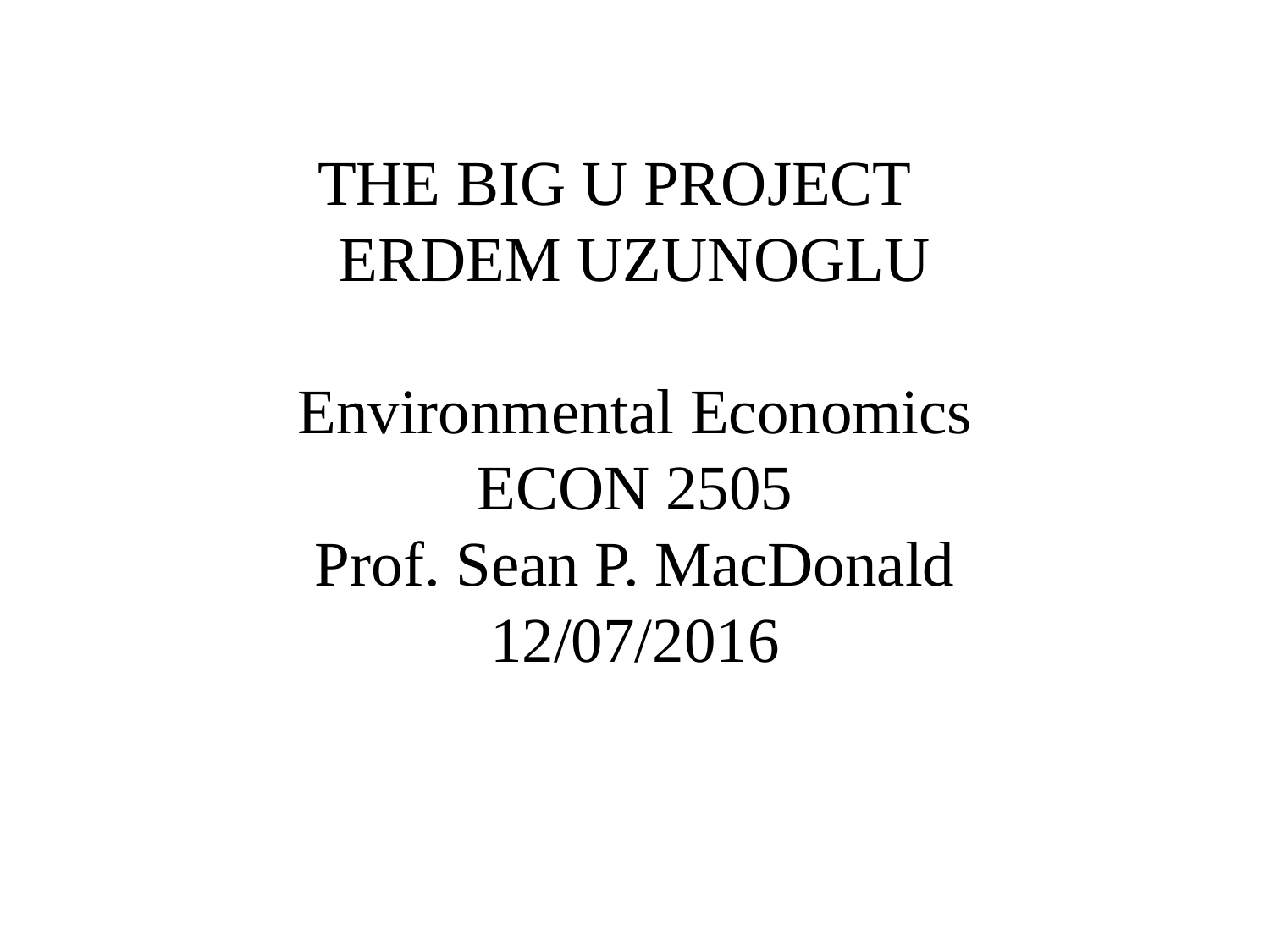

# THE BIG U PROJECT ERDEM UZUNOGLU Environmental Economics ECON 2505 Prof. Sean P. MacDonald 12/07/2016